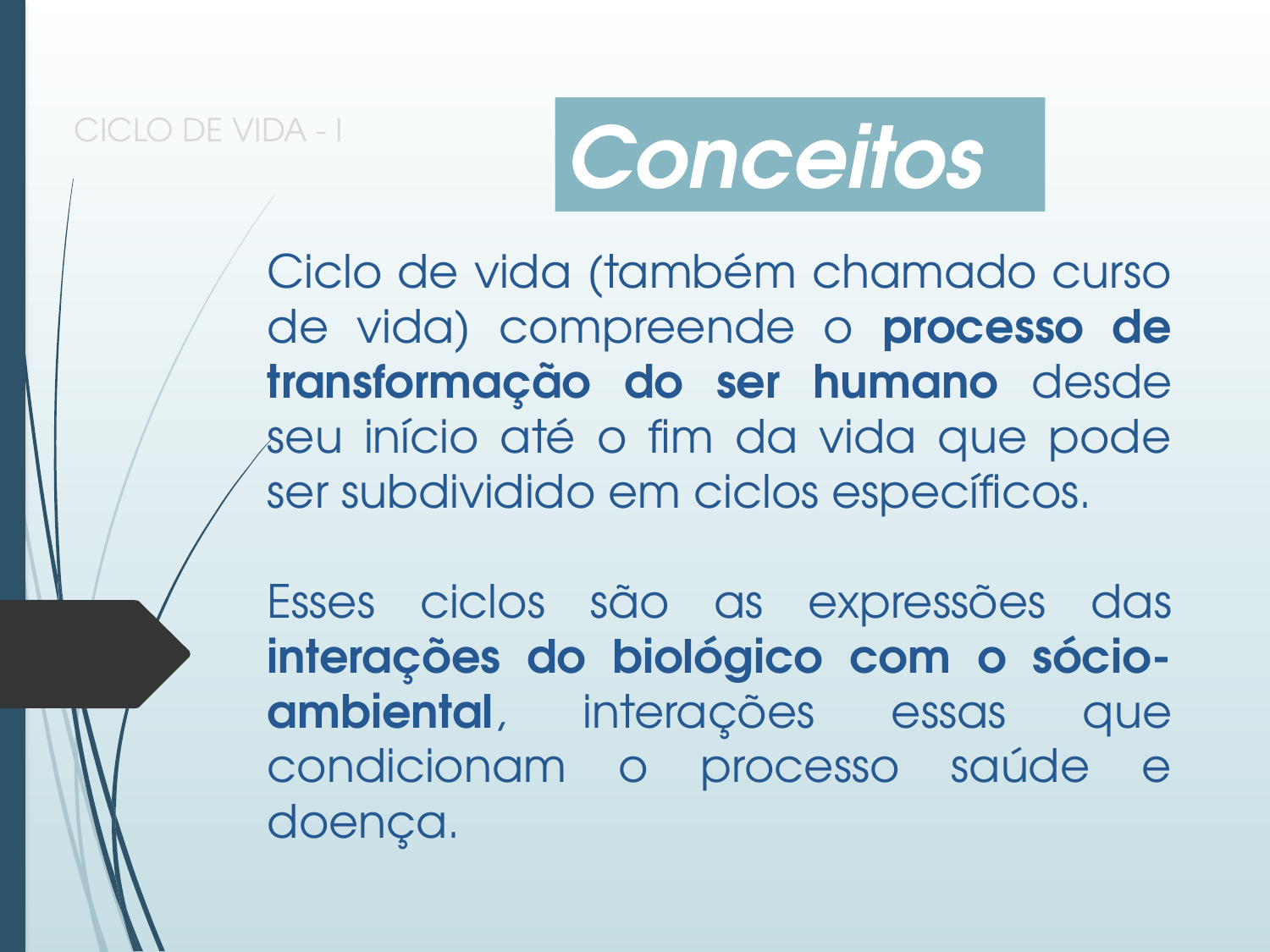

Conceitos
CICLO DE VIDA - I
Ciclo de vida (também chamado curso de vida) compreende o processo de transformação do ser humano desde seu início até o fim da vida que pode ser subdividido em ciclos específicos.

Esses ciclos são as expressões das interações do biológico com o sócio-ambiental, interações essas que condicionam o processo saúde e doença.